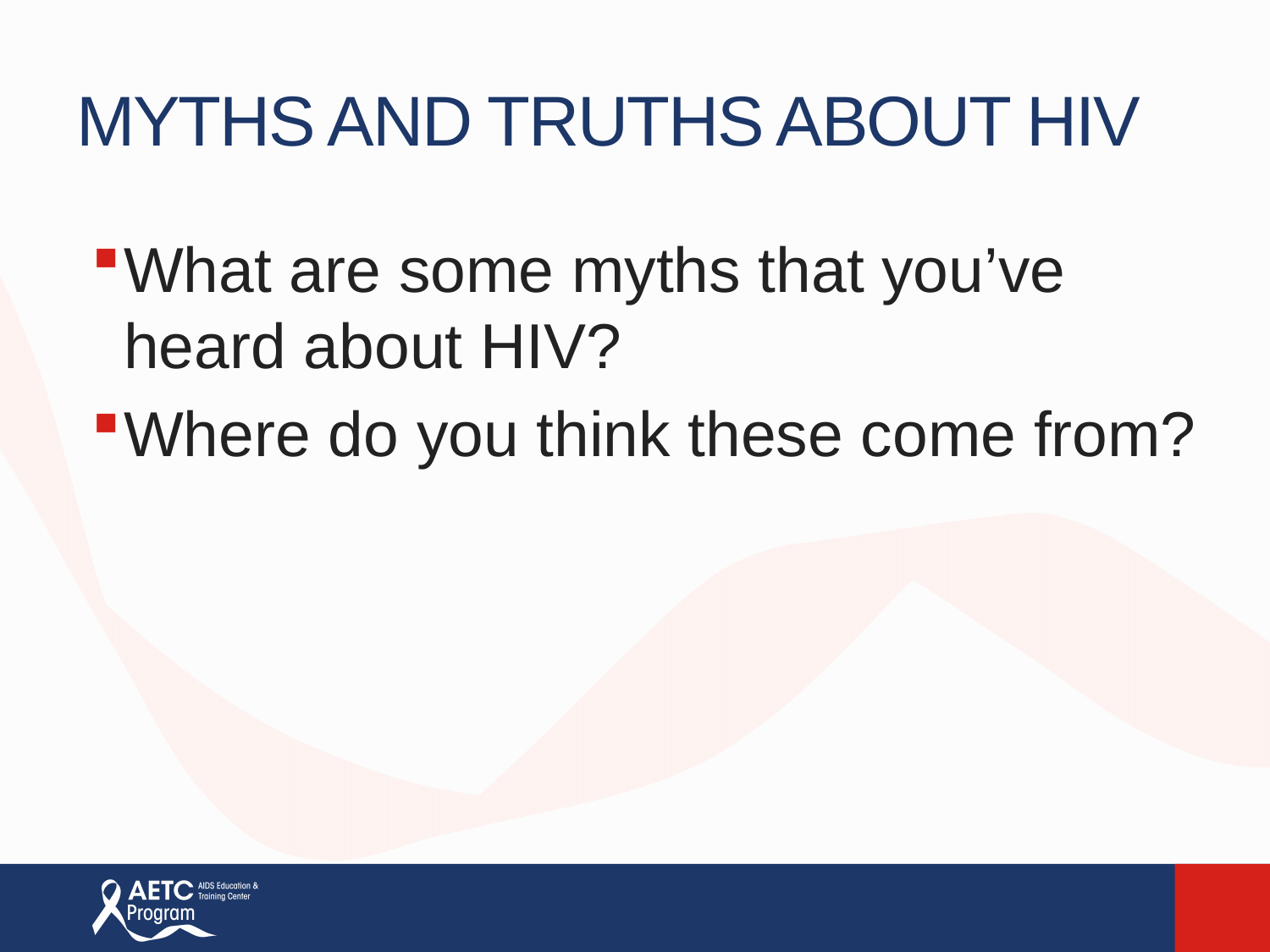

# Myths and Truths About HIV
What are some myths that you’ve heard about HIV?
Where do you think these come from?